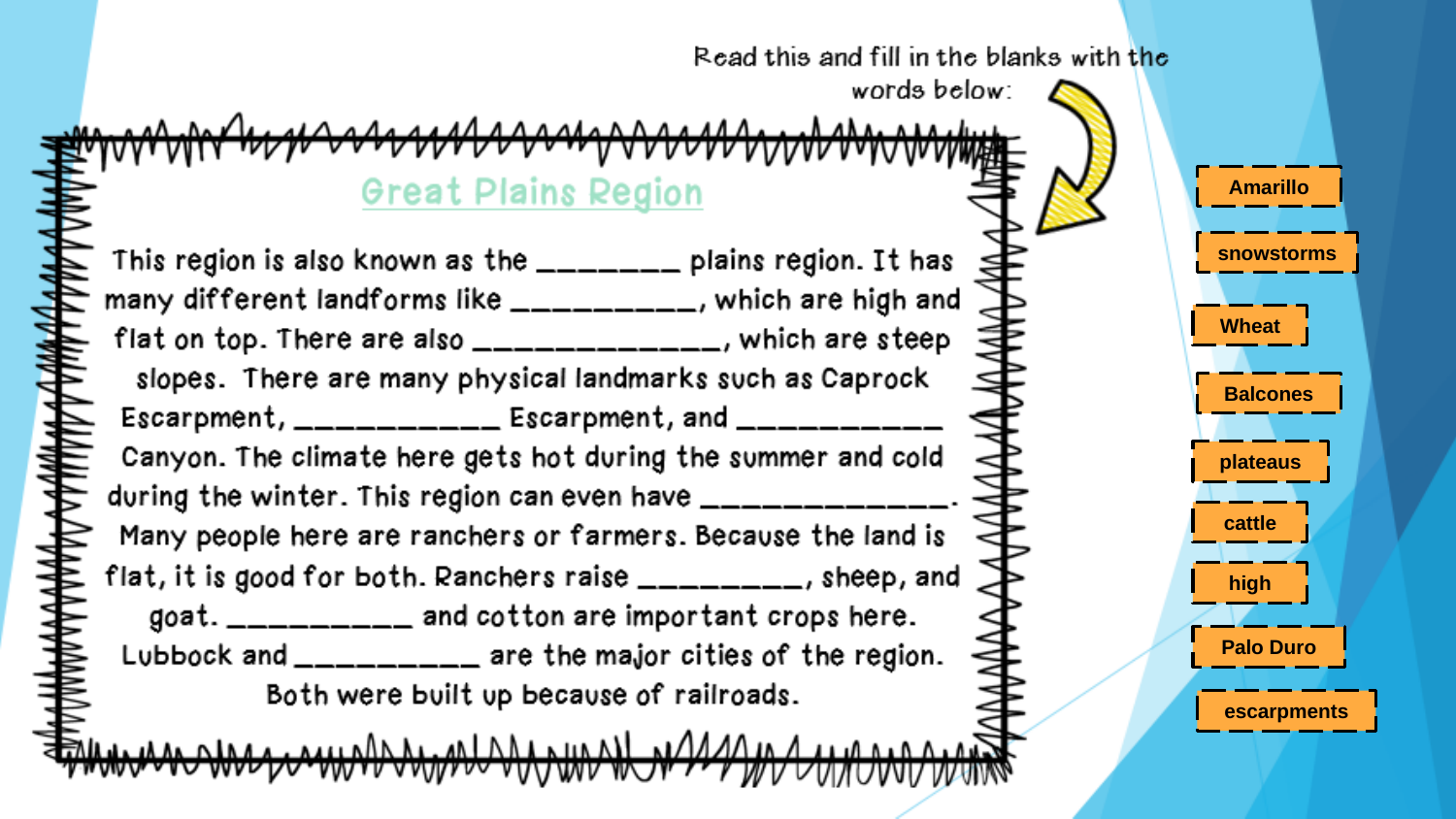

Amarillo
snowstorms
Wheat
Balcones
plateaus
cattle
high
Palo Duro
escarpments